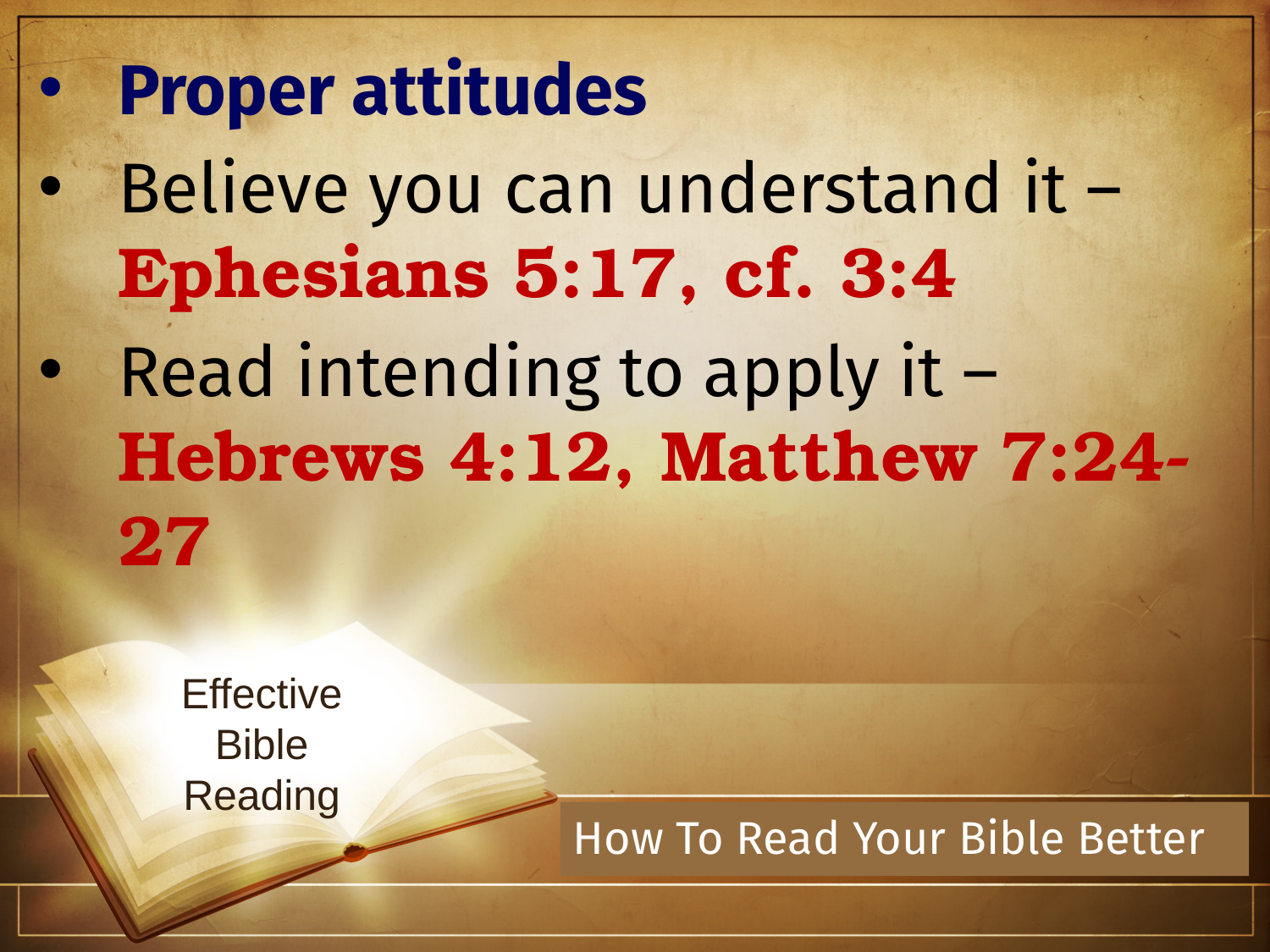

Proper attitudes
Believe you can understand it – Ephesians 5:17, cf. 3:4
Read intending to apply it – Hebrews 4:12, Matthew 7:24-27
# Effective Bible Reading
How To Read Your Bible Better